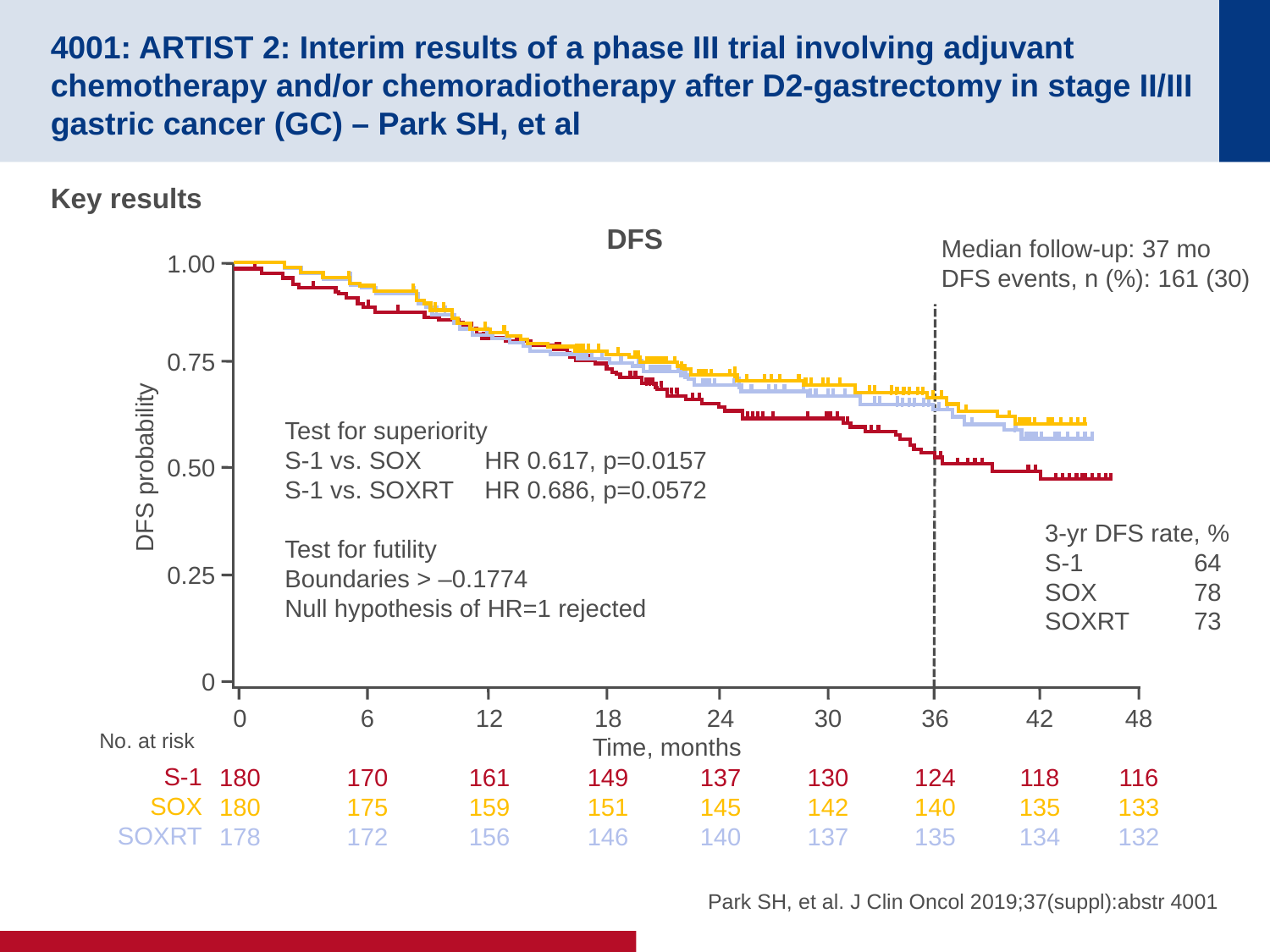

# 4001: ARTIST 2: Interim results of a phase III trial involving adjuvant chemotherapy and/or chemoradiotherapy after D2-gastrectomy in stage II/III gastric cancer (GC) – Park SH, et al
Key results
DFS
Median follow-up: 37 mo
DFS events, n (%): 161 (30)
1.00

0.75

DFS probability
0.50

0.25

0

0

180
180
178

6

170
175
172

12

161
159
156

18

149
151
146

24

137
145
140

30

130
142
137

36

124
140
135

42

118
135
134

48

116
133
132

S-1
SOX
SOXRT
Time, months

Test for superiority
S-1 vs. SOX	HR 0.617, p=0.0157
S-1 vs. SOXRT	HR 0.686, p=0.0572
Test for futility
Boundaries > –0.1774
Null hypothesis of HR=1 rejected
3-yr DFS rate, %
S-1	64
SOX 	78
SOXRT 	73
No. at risk
Park SH, et al. J Clin Oncol 2019;37(suppl):abstr 4001